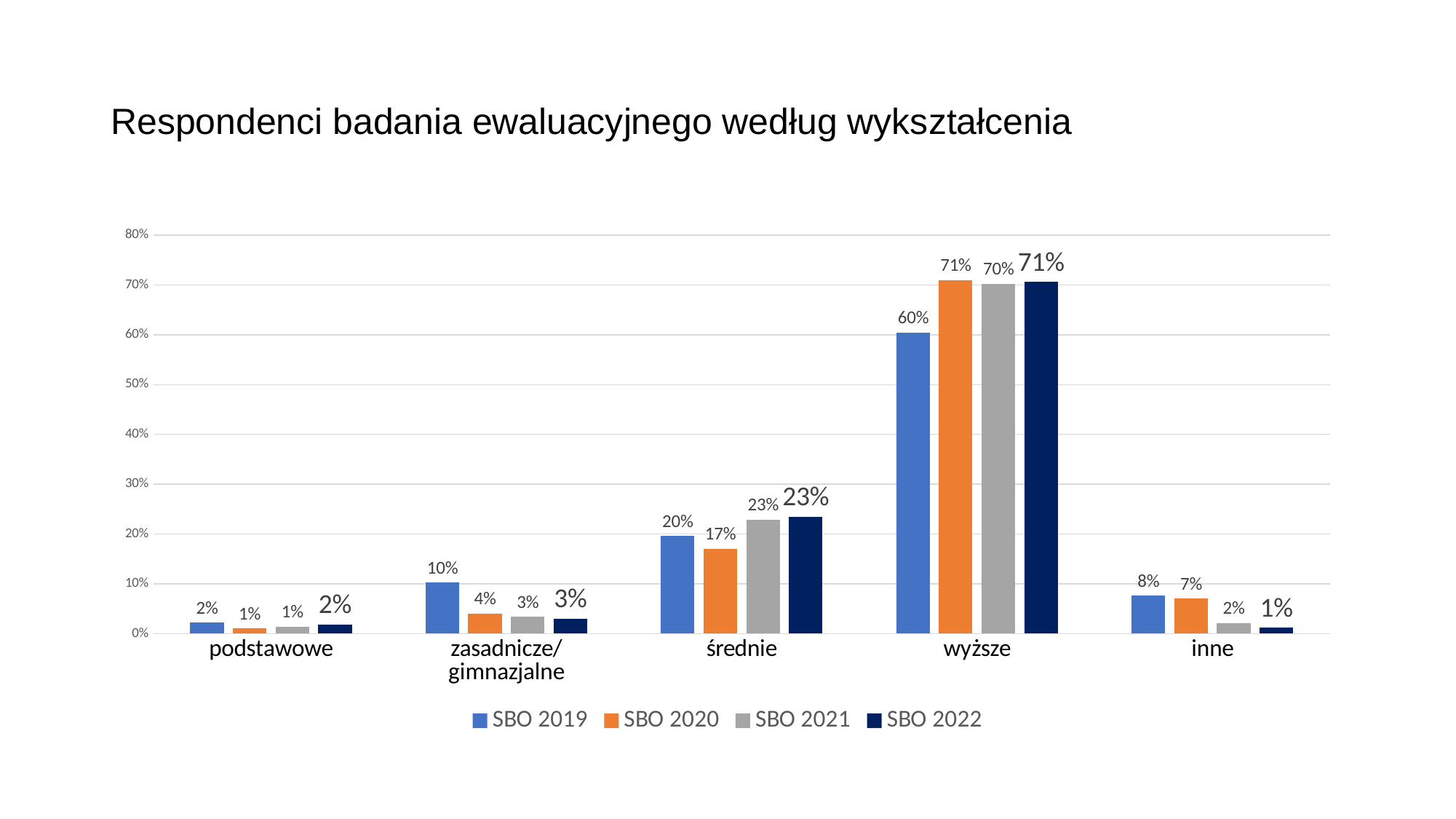

# Respondenci badania ewaluacyjnego według wykształcenia

### Chart

| Category | SBO 2019 | SBO 2020 | SBO 2021 | SBO 2022 |
|---|---|---|---|---|
| podstawowe | 0.022 | 0.01 | 0.01371951219512195 | 0.018 |
| zasadnicze/gimnazjalne | 0.102 | 0.04 | 0.03353658536585366 | 0.0301 |
| średnie | 0.196 | 0.17 | 0.2286585365853659 | 0.2342 |
| wyższe | 0.604 | 0.71 | 0.7027439024390244 | 0.7062 |
| inne | 0.076 | 0.07 | 0.02134146341463415 | 0.0115 |